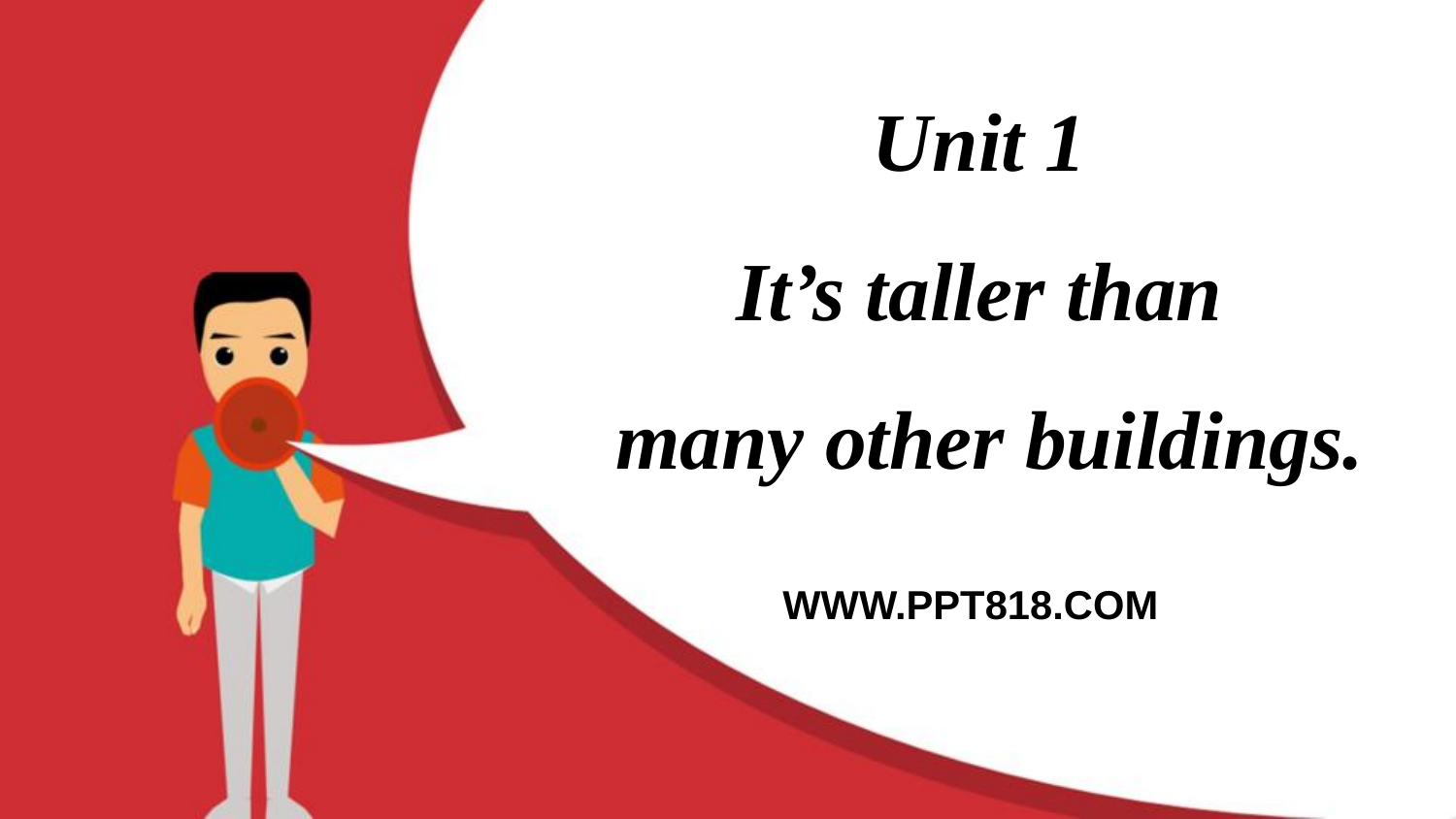

Unit 1
It’s taller than
many other buildings.
WWW.PPT818.COM